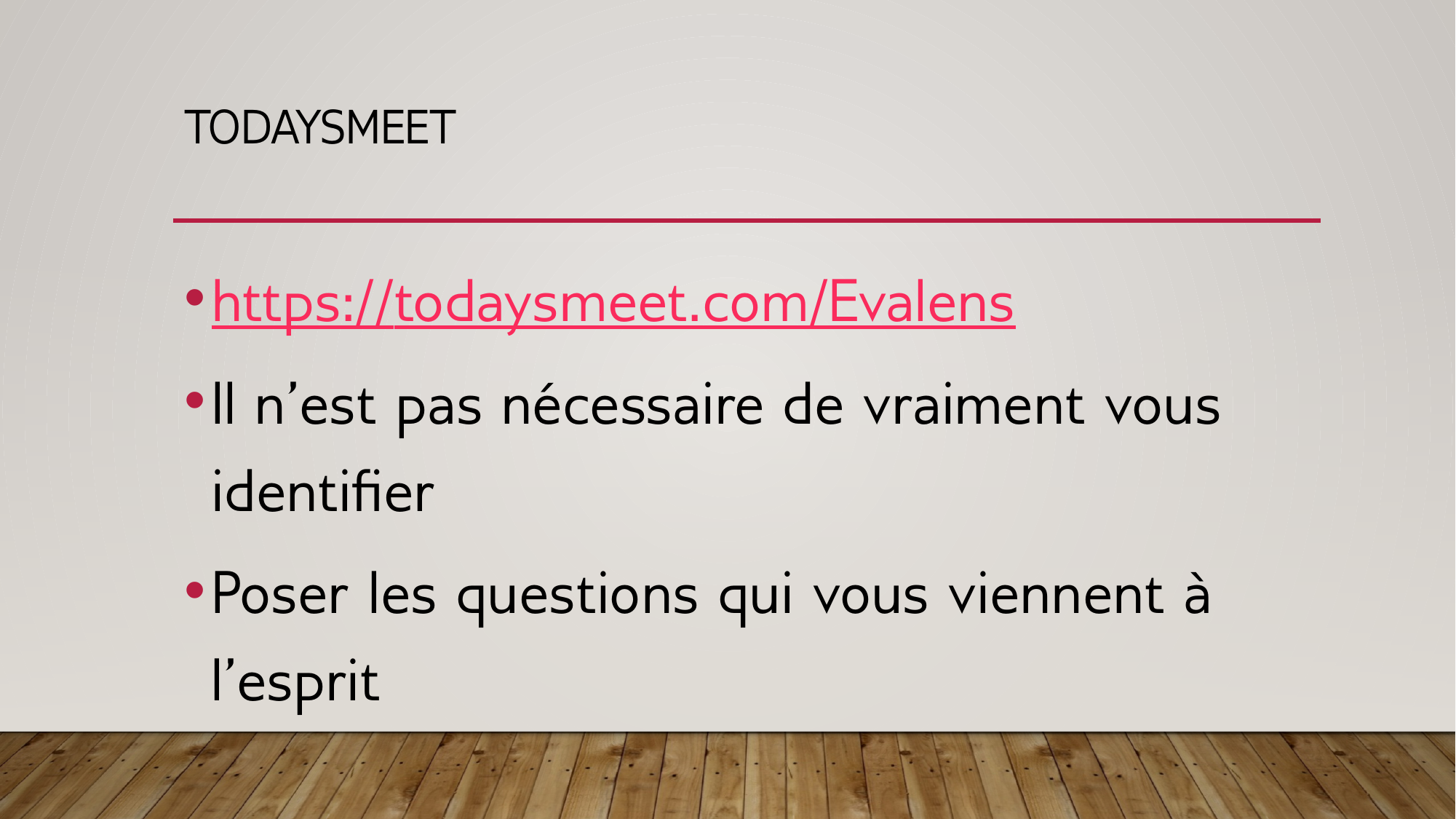

# Todaysmeet
https://todaysmeet.com/Evalens
Il n’est pas nécessaire de vraiment vous identifier
Poser les questions qui vous viennent à l’esprit